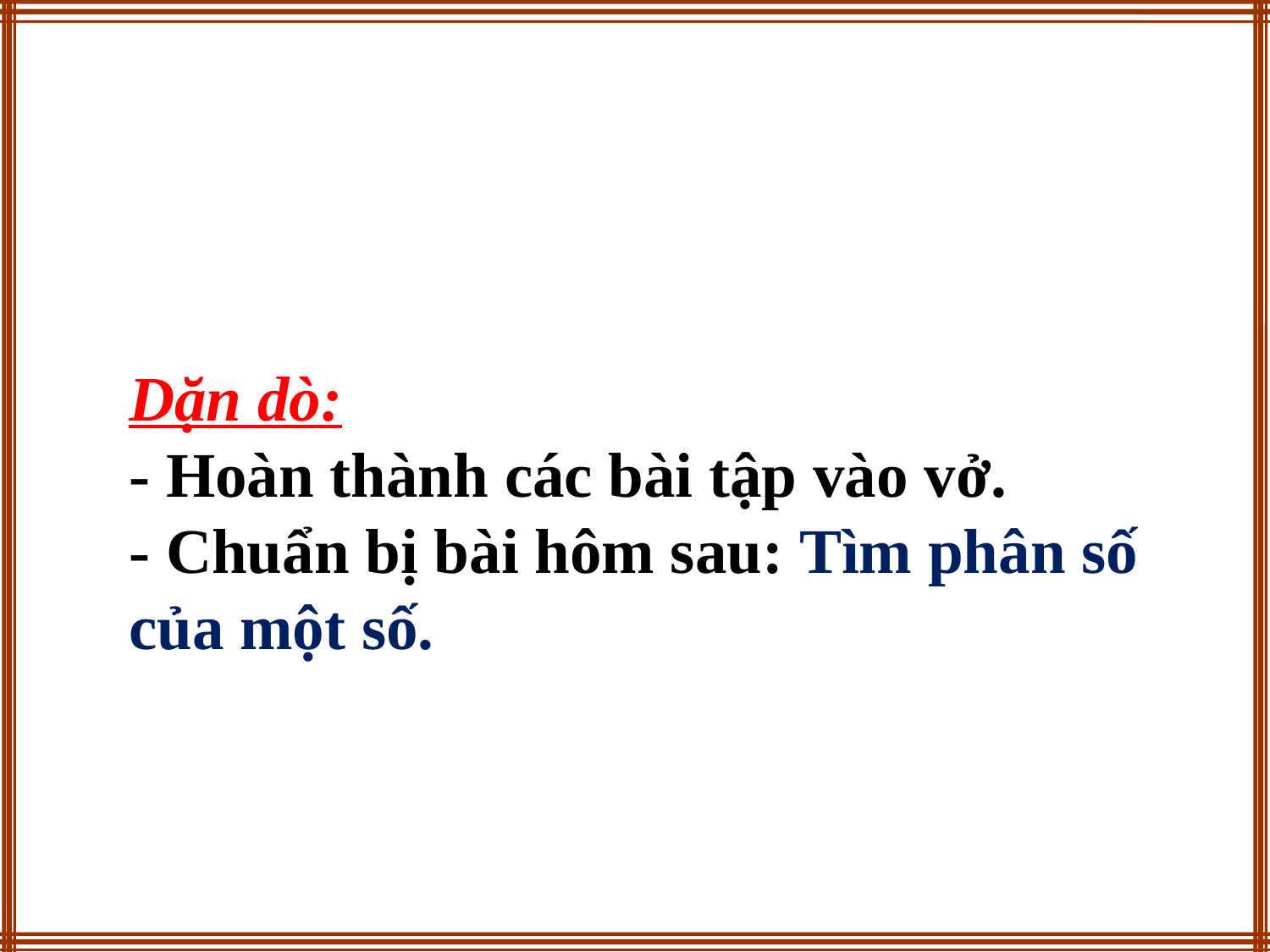

Dặn dò:
- Hoàn thành các bài tập vào vở.
- Chuẩn bị bài hôm sau: Tìm phân số của một số.